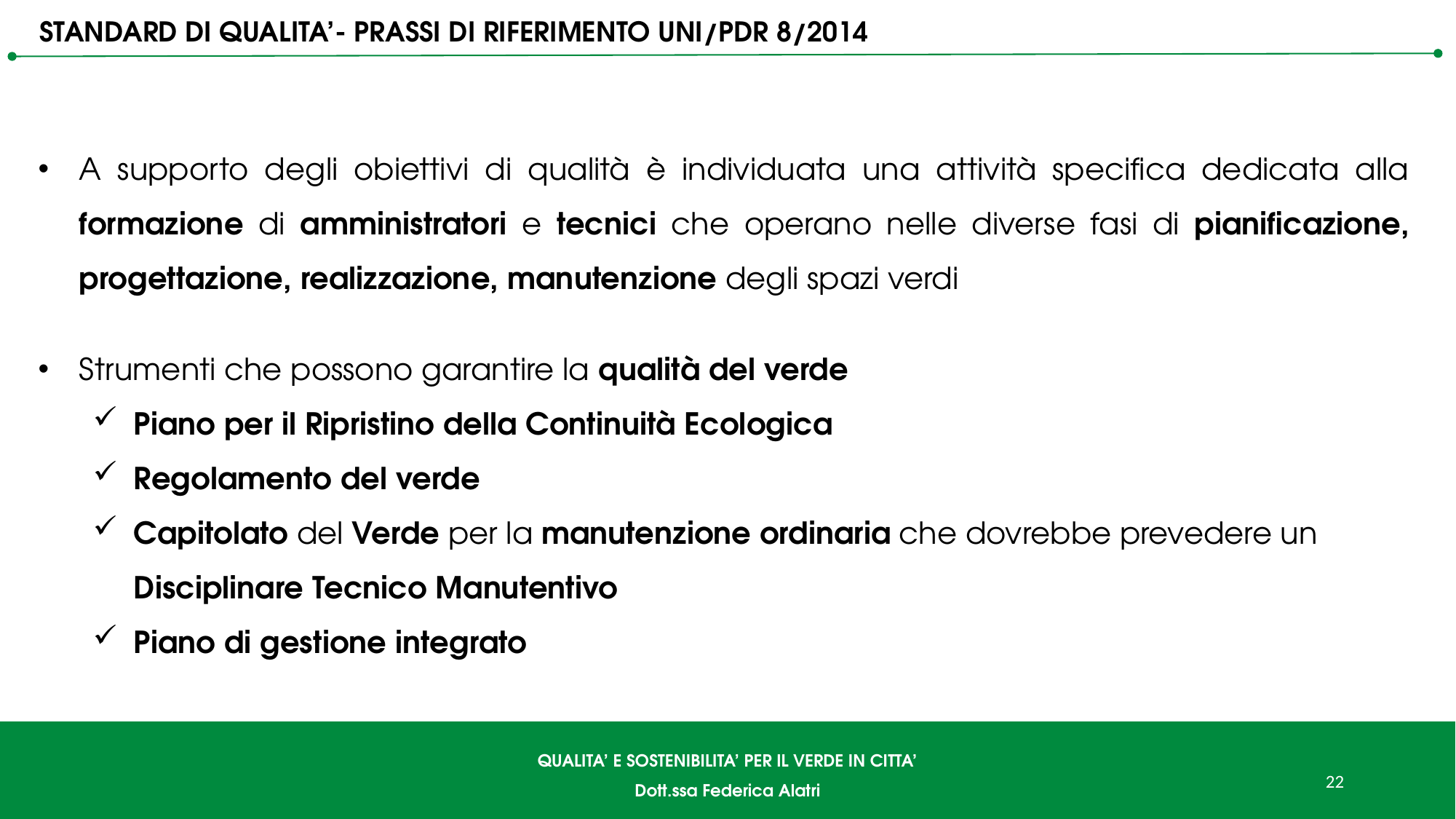

STANDARD DI QUALITA’- PRASSI DI RIFERIMENTO UNI/PDR 8/2014

A supporto degli obiettivi di qualità è individuata una attività specifica dedicata alla formazione di amministratori e tecnici che operano nelle diverse fasi di pianificazione, progettazione, realizzazione, manutenzione degli spazi verdi

Strumenti che possono garantire la qualità del verde
Piano per il Ripristino della Continuità Ecologica
Regolamento del verde
Capitolato del Verde per la manutenzione ordinaria che dovrebbe prevedere un Disciplinare Tecnico Manutentivo
Piano di gestione integrato

QUALITA’ E SOSTENIBILITA’ PER IL VERDE IN CITTA’
Dott.ssa Federica Alatri
QUALITA’ E SOSTENIBILITA’ PER IL VERDE IN CITTA’
Dott.ssa Federica Alatri
22